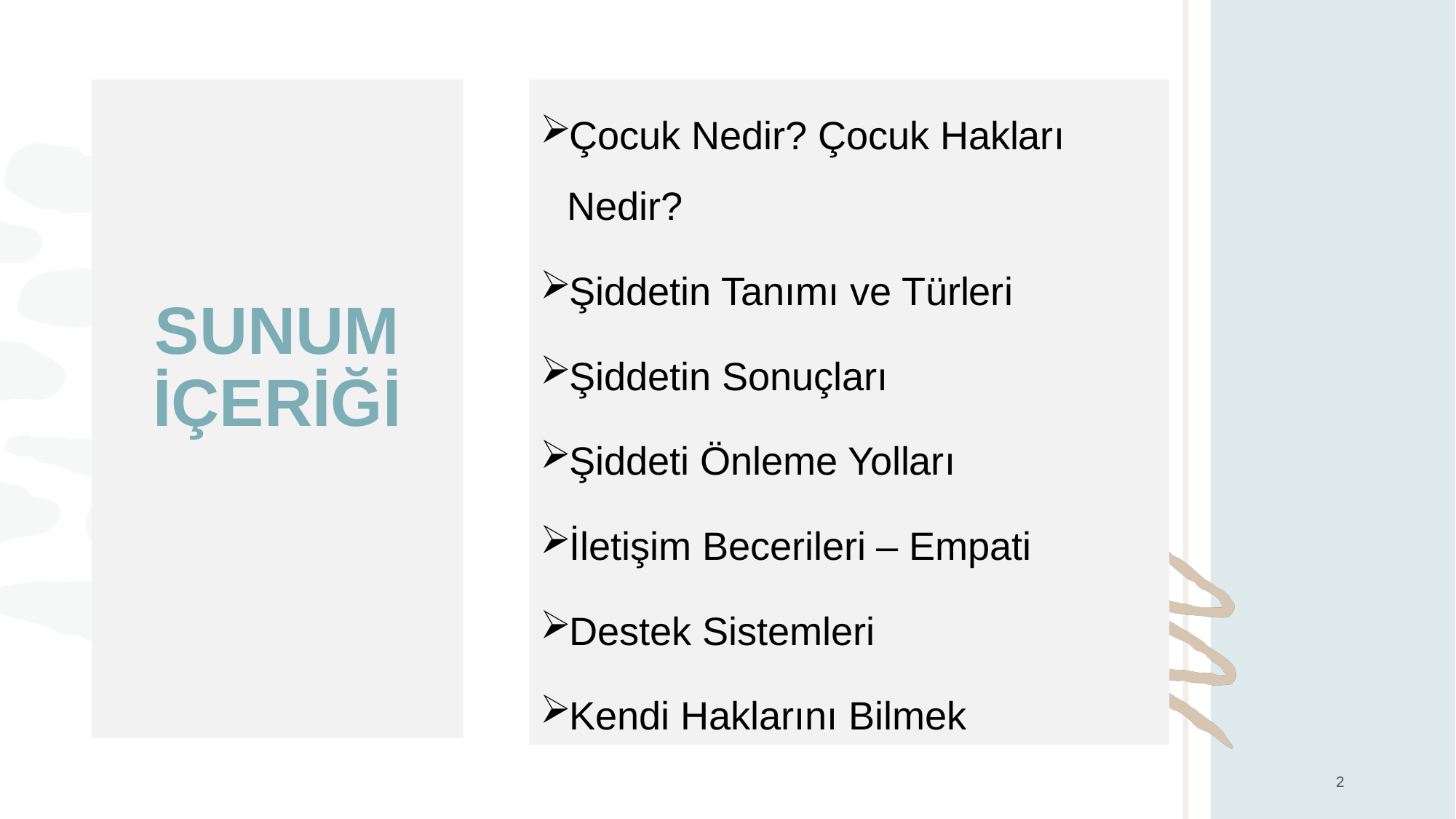

# SUNUM İÇERİĞİ
Çocuk Nedir? Çocuk Hakları Nedir?
Şiddetin Tanımı ve Türleri
Şiddetin Sonuçları
Şiddeti Önleme Yolları
İletişim Becerileri – Empati
Destek Sistemleri
Kendi Haklarını Bilmek
2